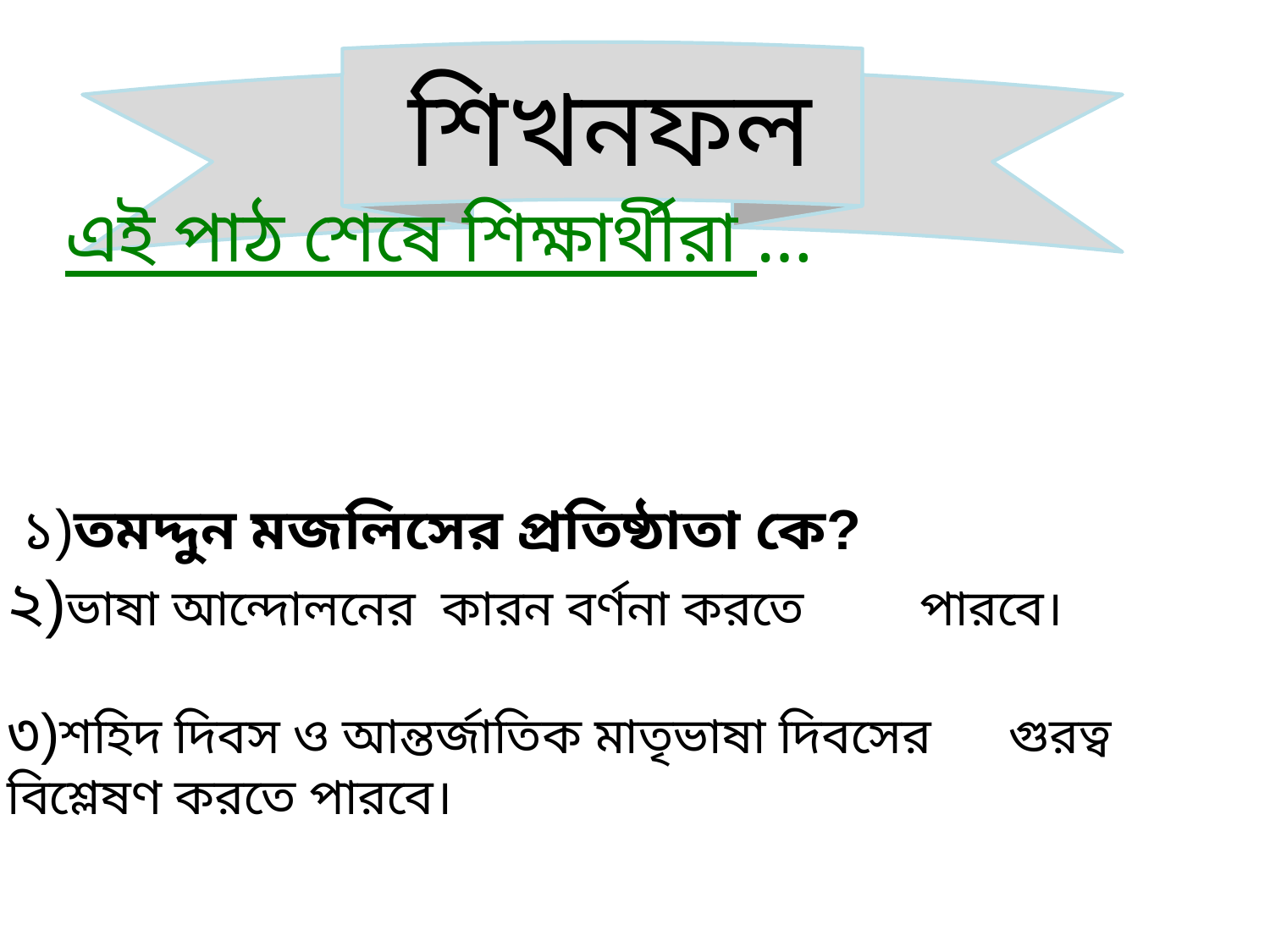

শিখনফল
এই পাঠ শেষে শিক্ষার্থীরা …

 ১)তমদ্দুন মজলিসের প্রতিষ্ঠাতা কে?
২)ভাষা আন্দোলনের  কারন বর্ণনা করতে         পারবে।

৩)শহিদ দিবস ও আন্তর্জাতিক মাতৃভাষা দিবসের      গুরত্ব  বিশ্লেষণ করতে পারবে।